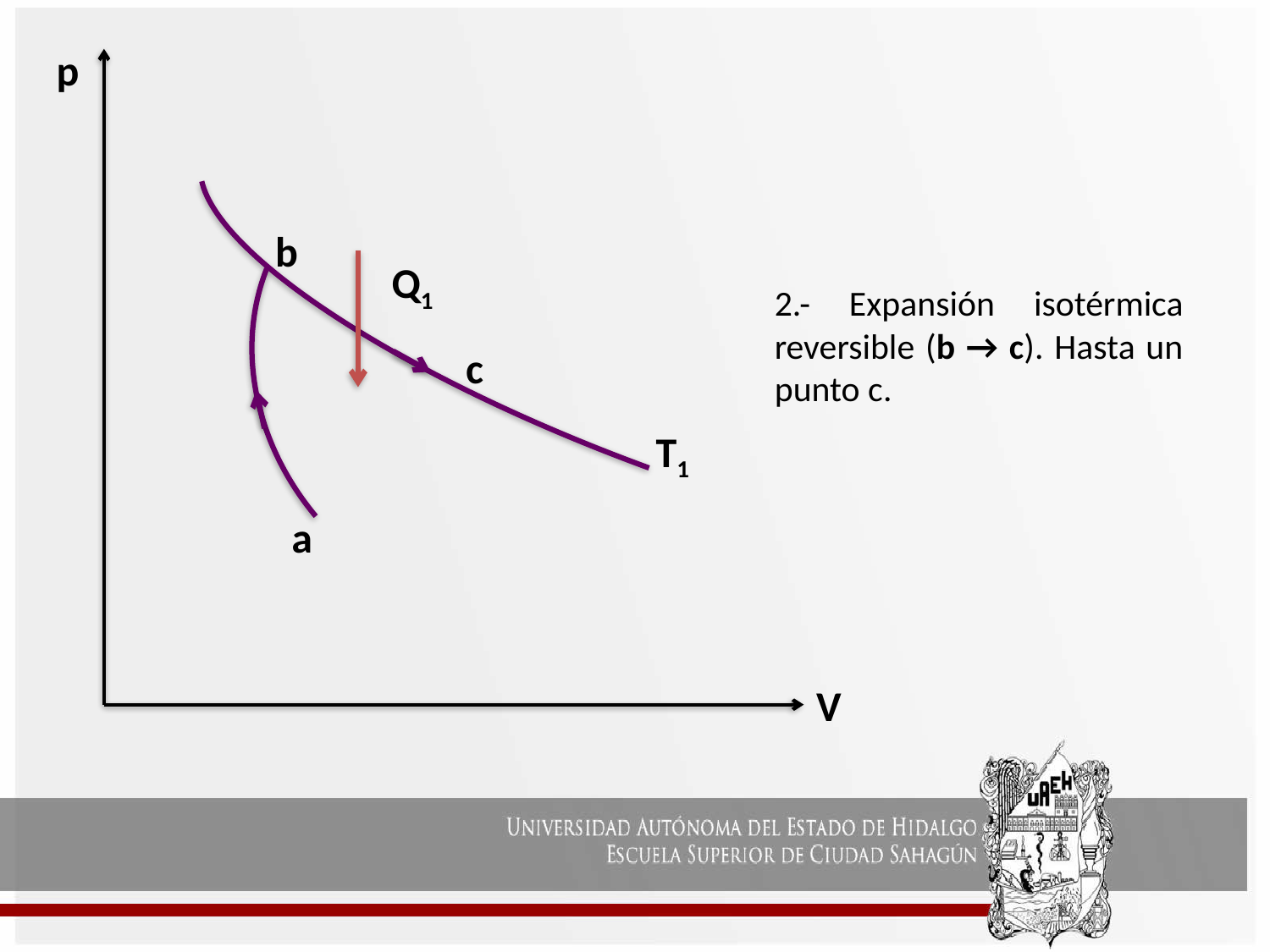

p

b
Q1
2.- Expansión isotérmica reversible (b → c). Hasta un punto c.
c
T1
a
V